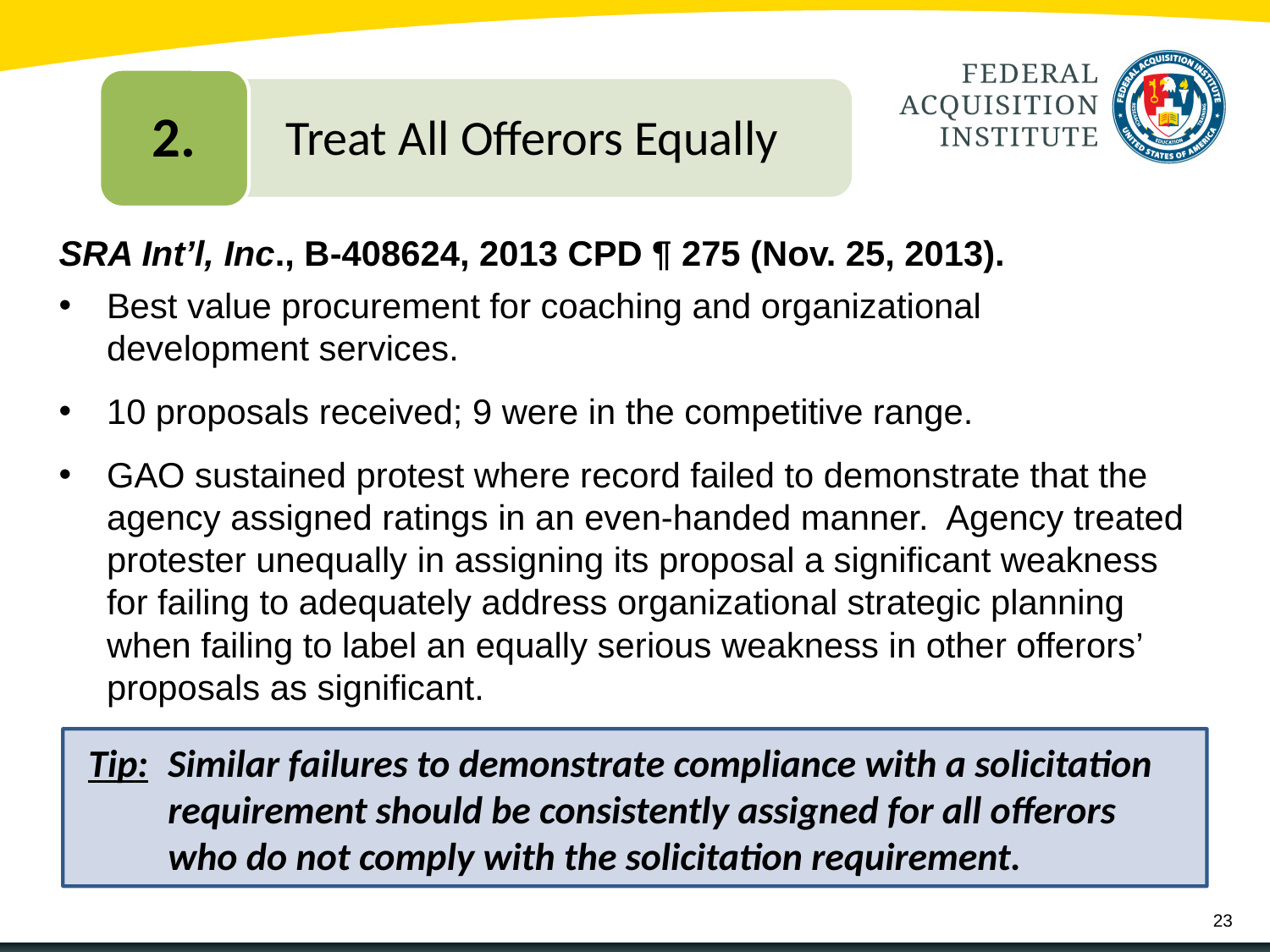

2.

	Treat All Offerors Equally
SRA Int’l, Inc., B-408624, 2013 CPD ¶ 275 (Nov. 25, 2013).
Best value procurement for coaching and organizational development services.
10 proposals received; 9 were in the competitive range.
GAO sustained protest where record failed to demonstrate that the agency assigned ratings in an even-handed manner.  Agency treated protester unequally in assigning its proposal a significant weakness for failing to adequately address organizational strategic planning when failing to label an equally serious weakness in other offerors’ proposals as significant.

Tip:	Similar failures to demonstrate compliance with a solicitation requirement should be consistently assigned for all offerors who do not comply with the solicitation requirement.
23